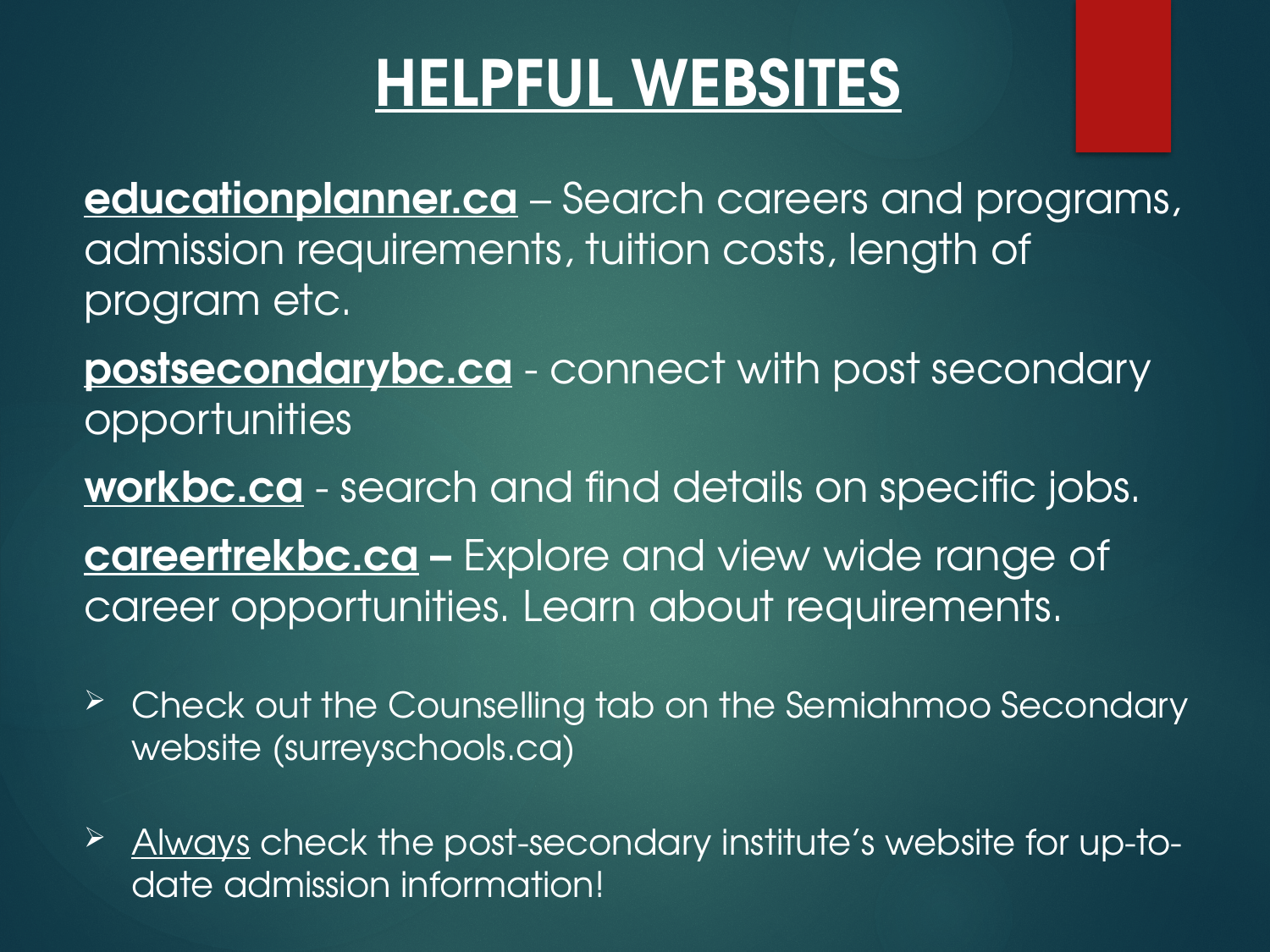

HELPFUL WEBSITES

educationplanner.ca – Search careers and programs, admission requirements, tuition costs, length of program etc.
postsecondarybc.ca - connect with post secondary opportunities
workbc.ca - search and find details on specific jobs.
careertrekbc.ca – Explore and view wide range of career opportunities. Learn about requirements.

Check out the Counselling tab on the Semiahmoo Secondary website (surreyschools.ca)

Always check the post-secondary institute’s website for up-to-date admission information!